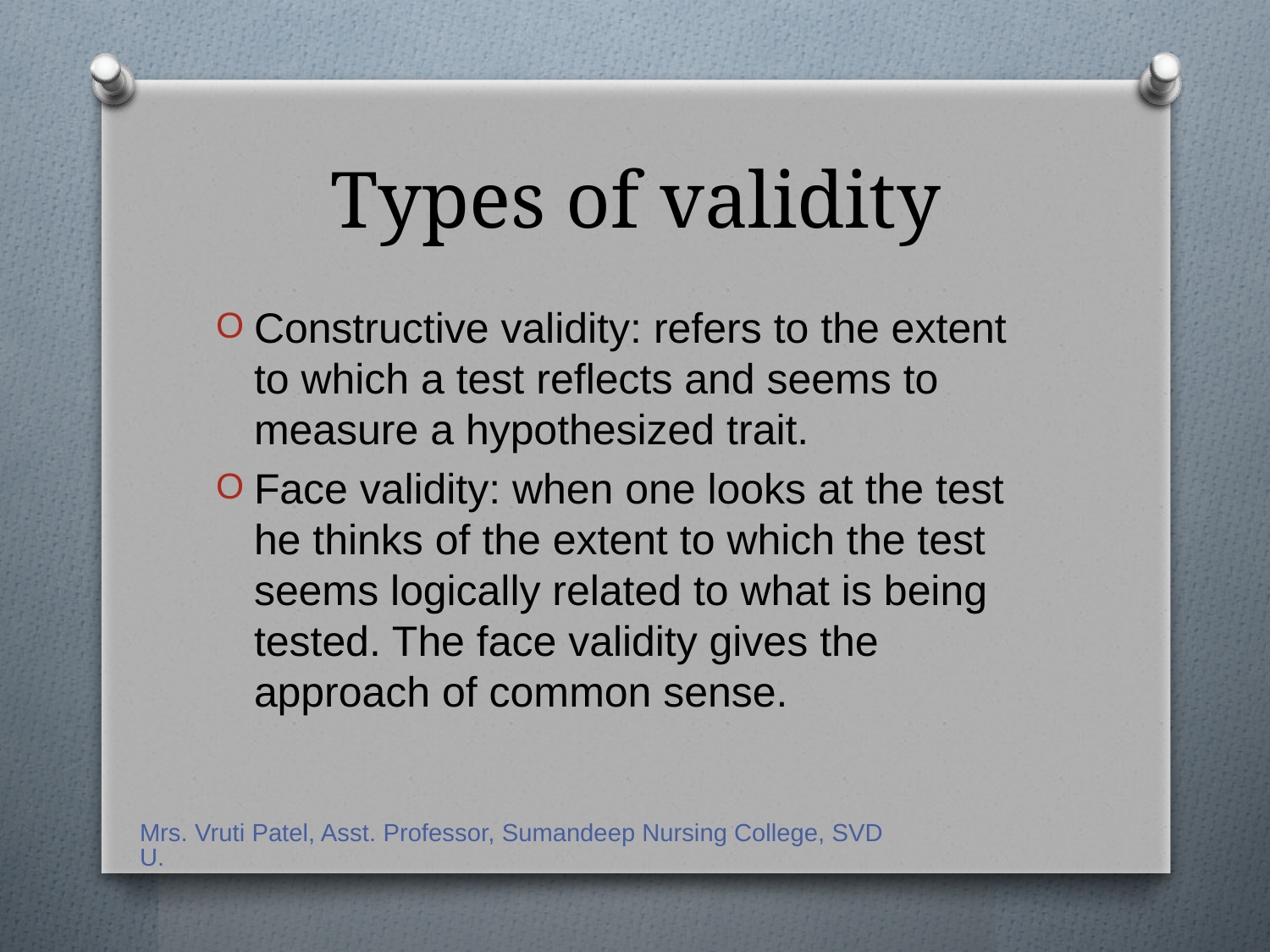

# Types of validity
Constructive validity: refers to the extent to which a test reflects and seems to measure a hypothesized trait.
Face validity: when one looks at the test he thinks of the extent to which the test seems logically related to what is being tested. The face validity gives the approach of common sense.
Mrs. Vruti Patel, Asst. Professor, Sumandeep Nursing College, SVDU.